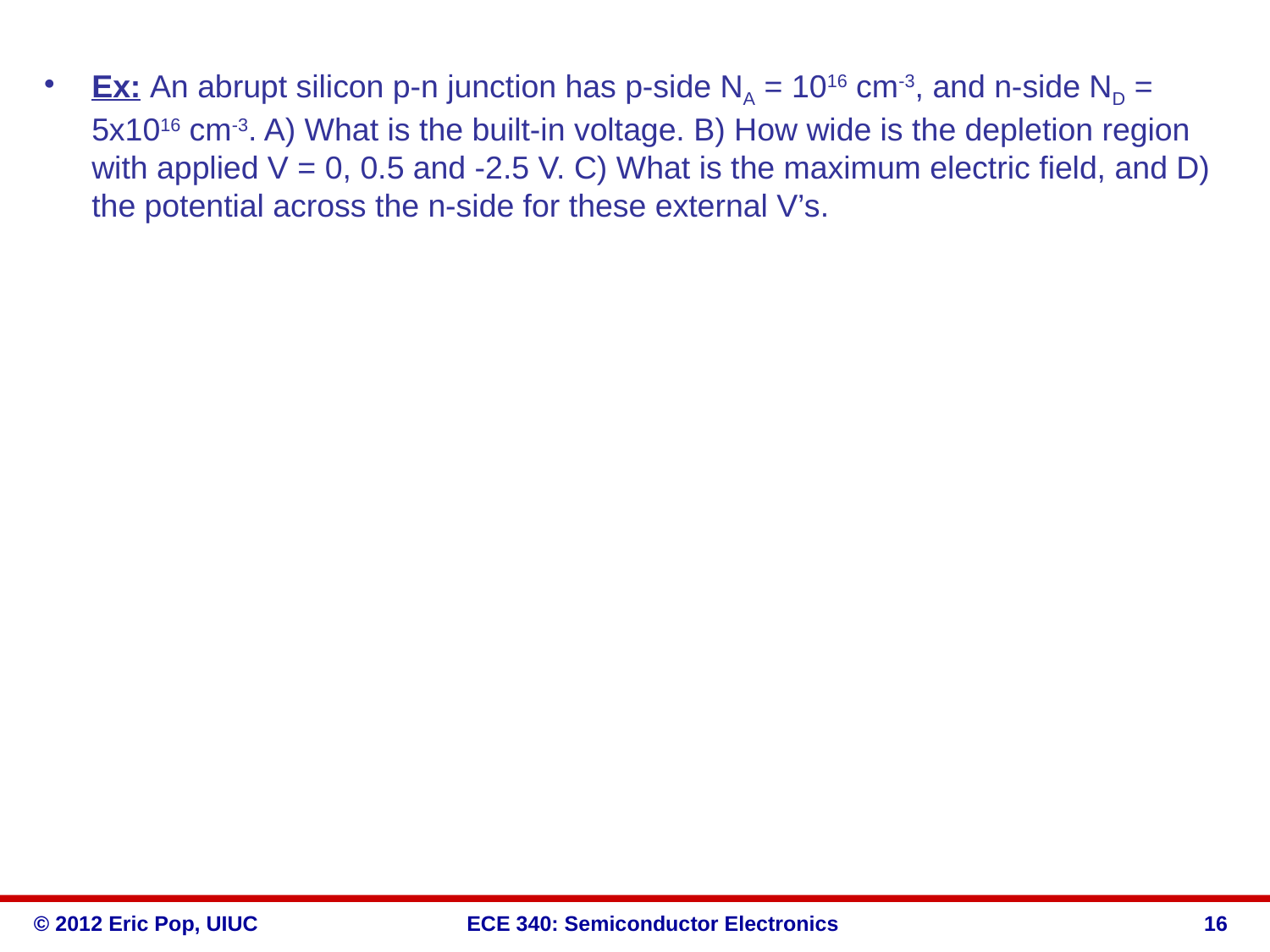

Ex: An abrupt silicon p-n junction has p-side NA = 1016 cm-3, and n-side ND = 5x1016 cm-3. A) What is the built-in voltage. B) How wide is the depletion region with applied V = 0, 0.5 and -2.5 V. C) What is the maximum electric field, and D) the potential across the n-side for these external V’s.
16